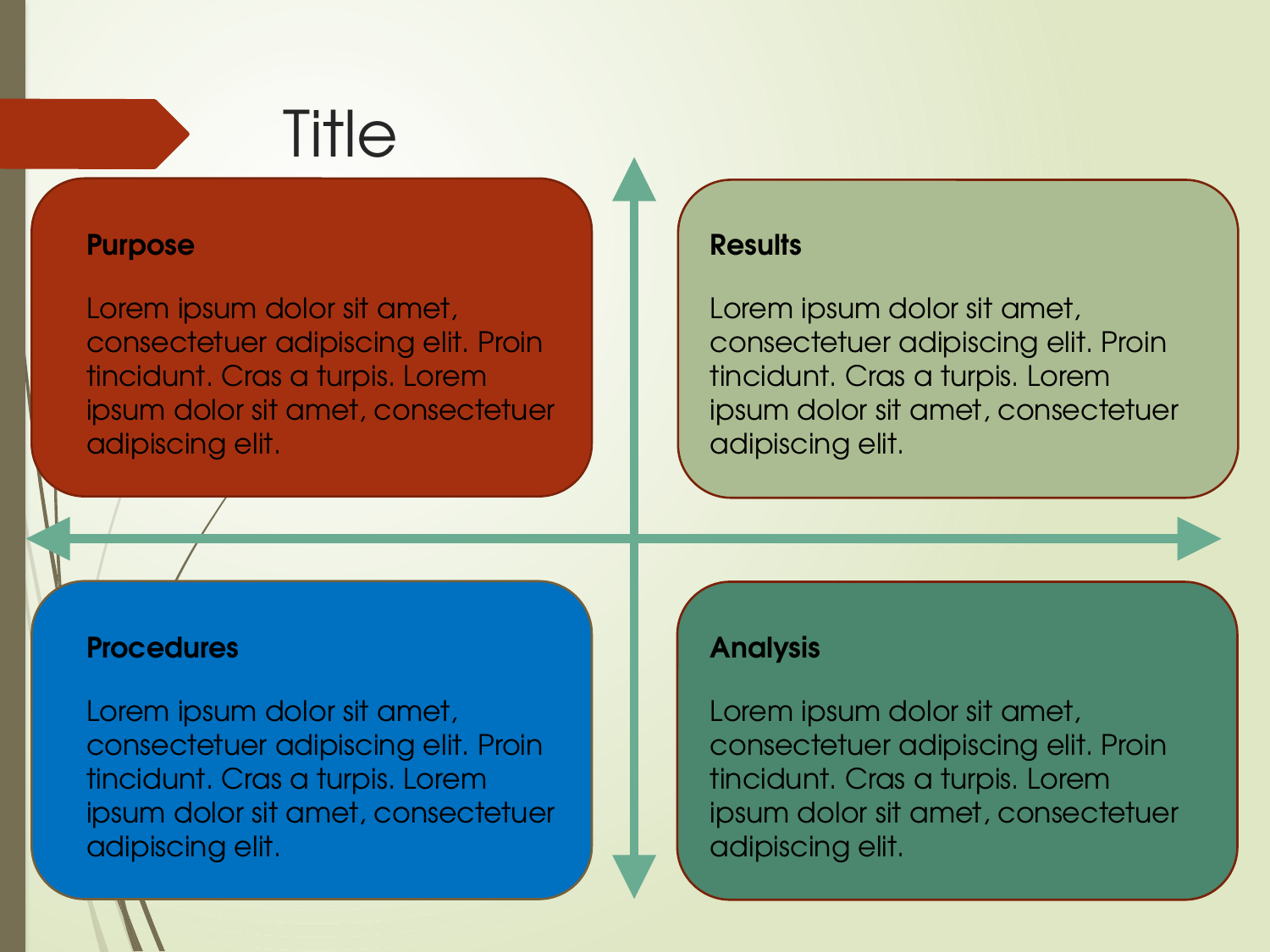

# Title

Purpose
Lorem ipsum dolor sit amet, consectetuer adipiscing elit. Proin tincidunt. Cras a turpis. Lorem ipsum dolor sit amet, consectetuer adipiscing elit.

Results
Lorem ipsum dolor sit amet, consectetuer adipiscing elit. Proin tincidunt. Cras a turpis. Lorem ipsum dolor sit amet, consectetuer adipiscing elit.

Procedures
Lorem ipsum dolor sit amet, consectetuer adipiscing elit. Proin tincidunt. Cras a turpis. Lorem ipsum dolor sit amet, consectetuer adipiscing elit.

Analysis
Lorem ipsum dolor sit amet, consectetuer adipiscing elit. Proin tincidunt. Cras a turpis. Lorem ipsum dolor sit amet, consectetuer adipiscing elit.